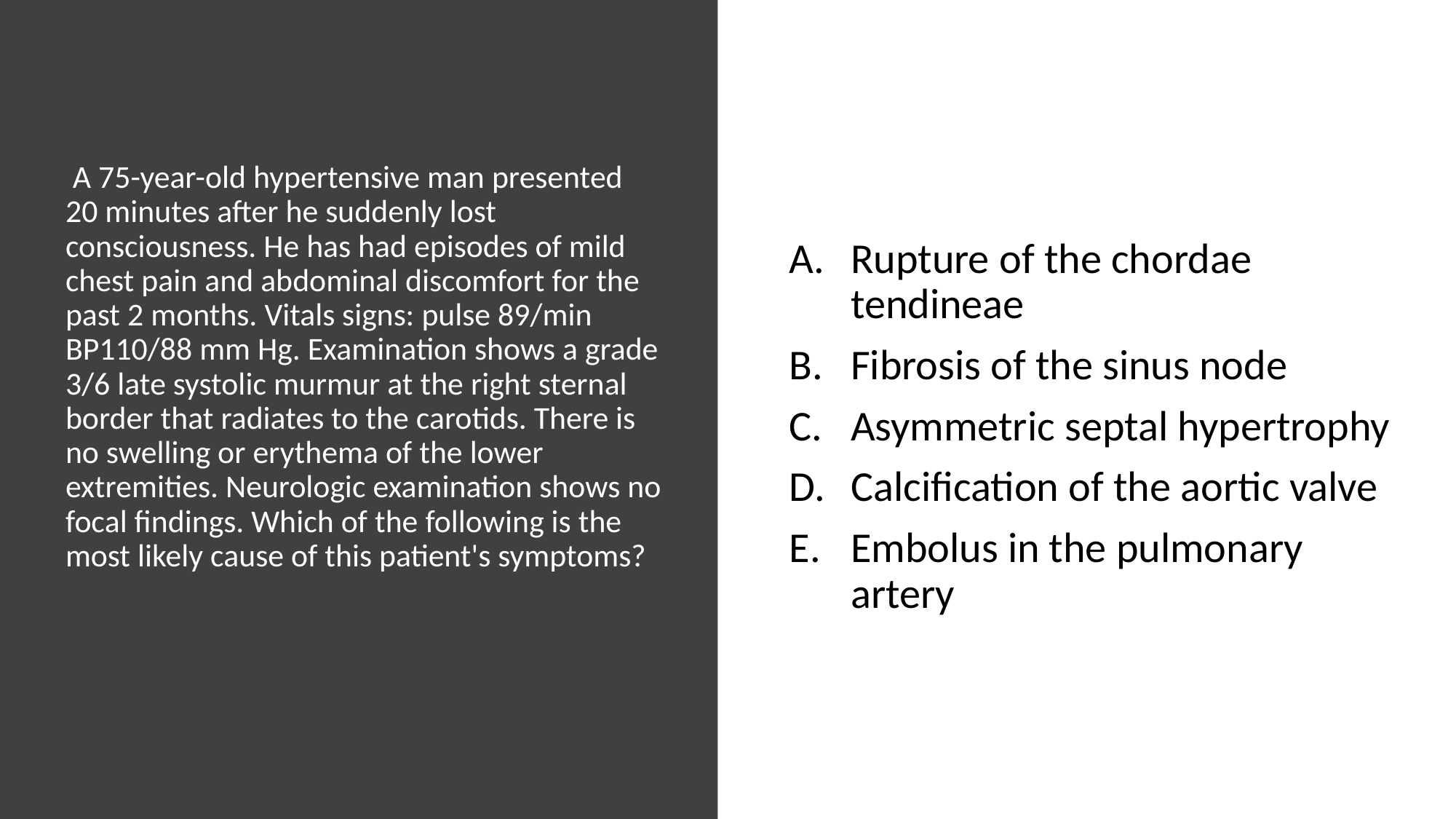

# A 75-year-old hypertensive man presented 20 minutes after he suddenly lost consciousness. He has had episodes of mild chest pain and abdominal discomfort for the past 2 months. Vitals signs: pulse 89/min BP110/88 mm Hg. Examination shows a grade 3/6 late systolic murmur at the right sternal border that radiates to the carotids. There is no swelling or erythema of the lower extremities. Neurologic examination shows no focal findings. Which of the following is the most likely cause of this patient's symptoms?

Rupture of the chordae tendineae
Fibrosis of the sinus node
Asymmetric septal hypertrophy
Calcification of the aortic valve
Embolus in the pulmonary artery